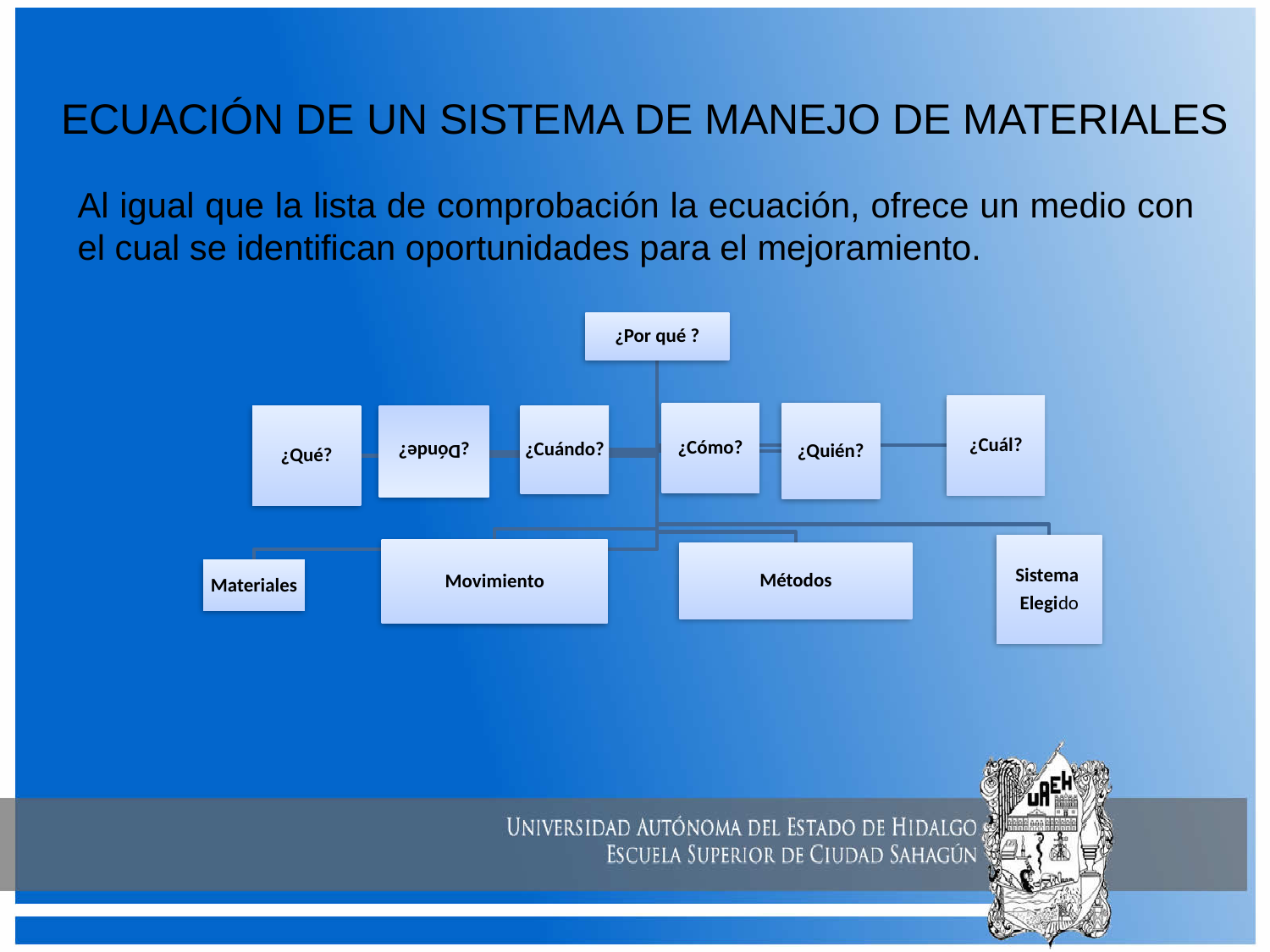

# ECUACIÓN DE UN SISTEMA DE MANEJO DE MATERIALES
Al igual que la lista de comprobación la ecuación, ofrece un medio con el cual se identifican oportunidades para el mejoramiento.
¿Por qué ?
Materiales
Movimiento
Métodos
Sistema
Elegido
¿Qué?
¿Dónde?
¿Cuándo?
¿Cómo?
¿Quién?
¿Cuál?